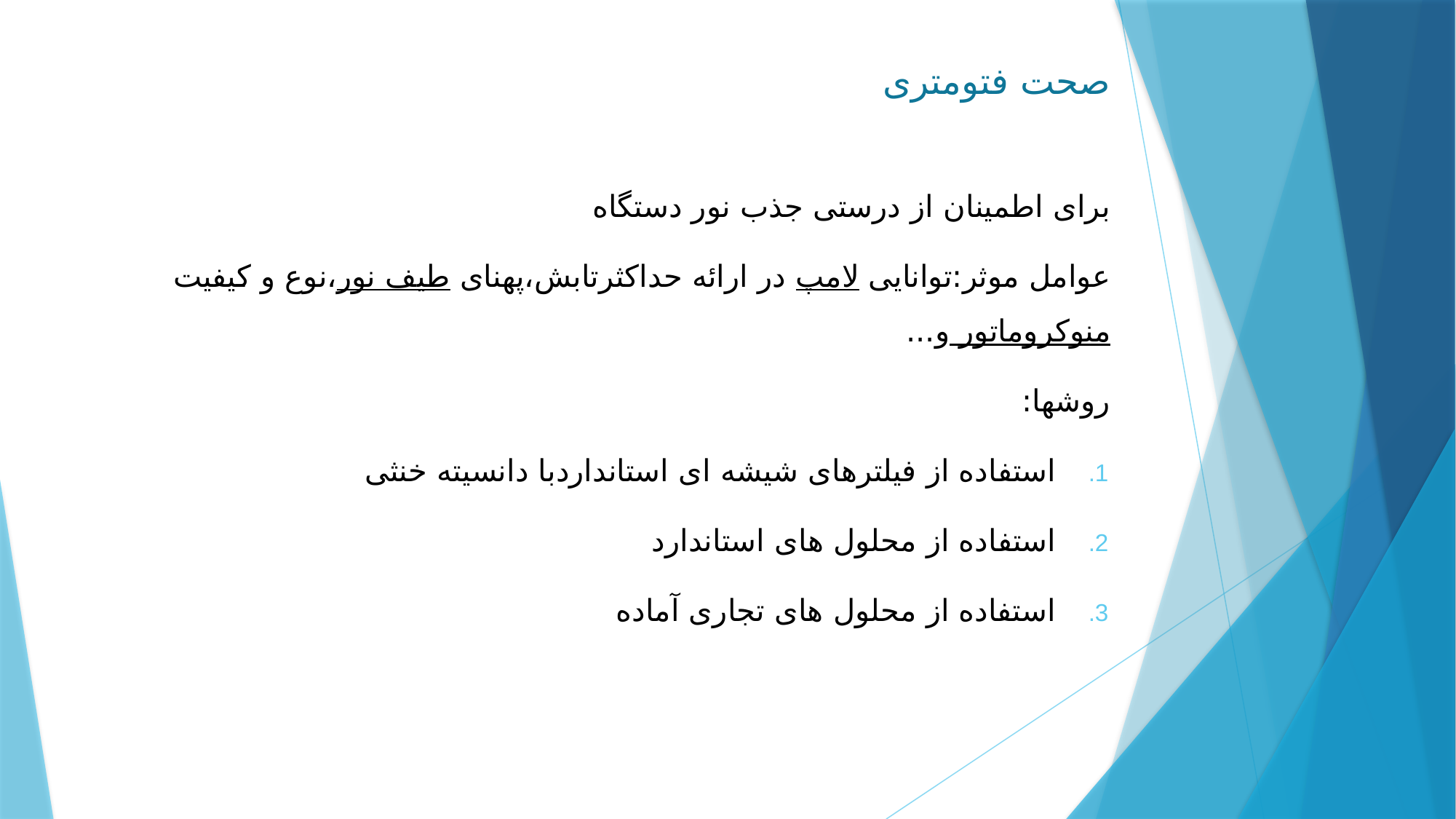

صحت فتومتری

برای اطمینان از درستی جذب نور دستگاه
عوامل موثر:توانایی لامپ در ارائه حداکثرتابش،پهنای طیف نور،نوع و کیفیت منوکروماتور و...
روشها:
استفاده از فیلترهای شیشه ای استانداردبا دانسیته خنثی
استفاده از محلول های استاندارد
استفاده از محلول های تجاری آماده